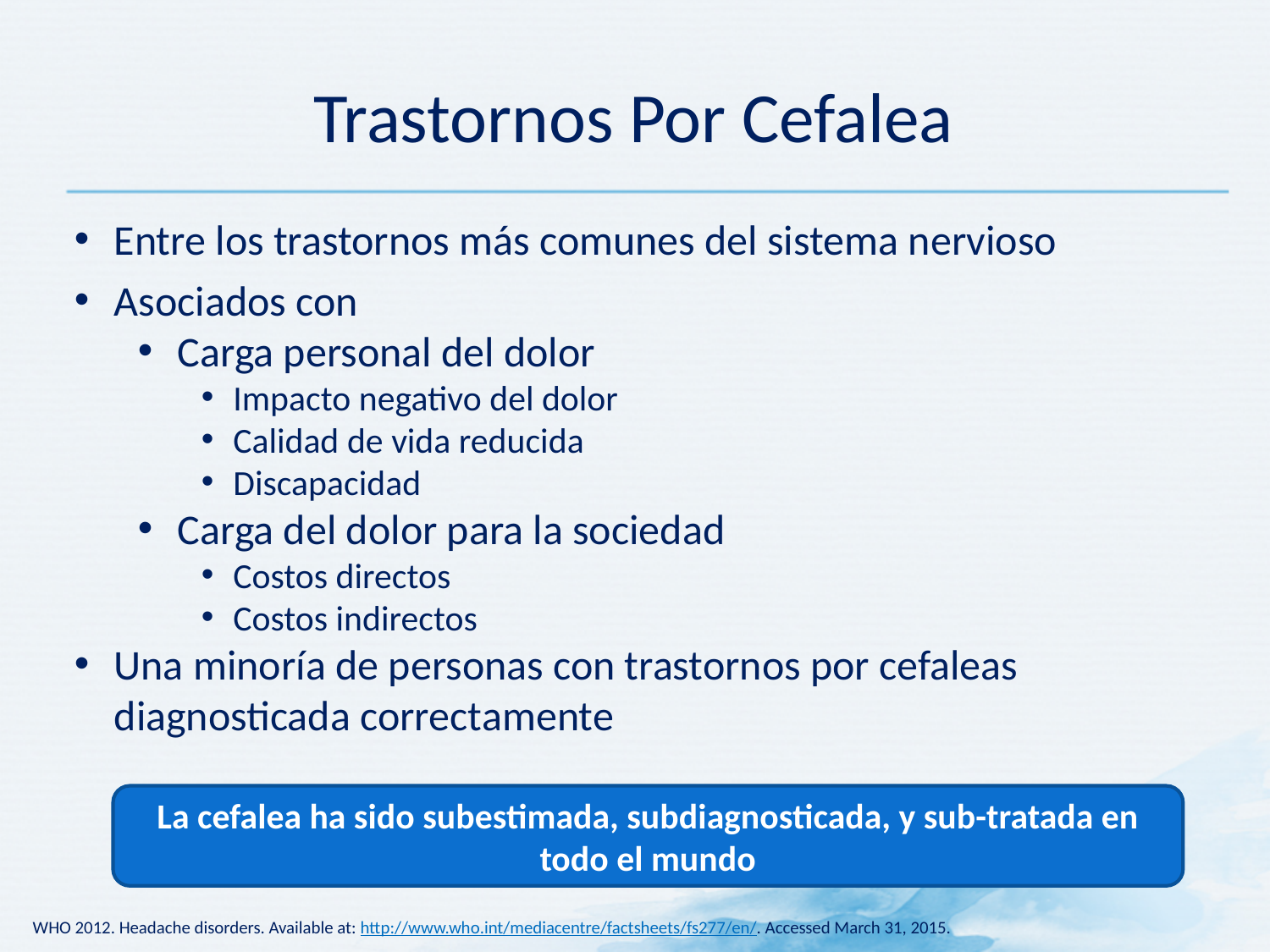

# Trastornos Por Cefalea
Entre los trastornos más comunes del sistema nervioso
Asociados con
Carga personal del dolor
Impacto negativo del dolor
Calidad de vida reducida
Discapacidad
Carga del dolor para la sociedad
Costos directos
Costos indirectos
Una minoría de personas con trastornos por cefaleas diagnosticada correctamente
La cefalea ha sido subestimada, subdiagnosticada, y sub-tratada en todo el mundo
WHO 2012. Headache disorders. Available at: http://www.who.int/mediacentre/factsheets/fs277/en/. Accessed March 31, 2015.